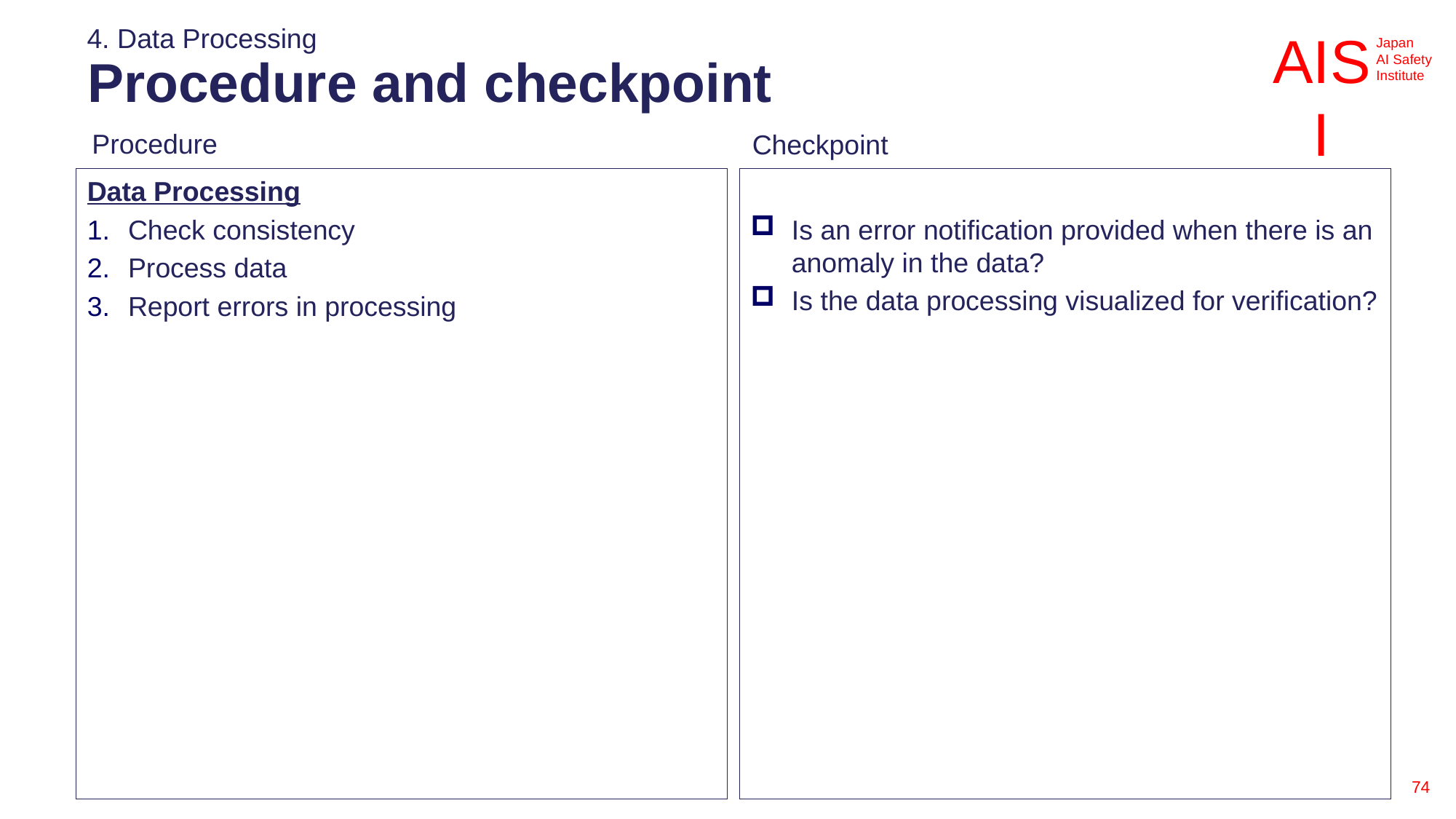

4. Data Processing
# Procedure and checkpoint
Data Processing
Check consistency
Process data
Report errors in processing

Is an error notification provided when there is an anomaly in the data?
Is the data processing visualized for verification?
74